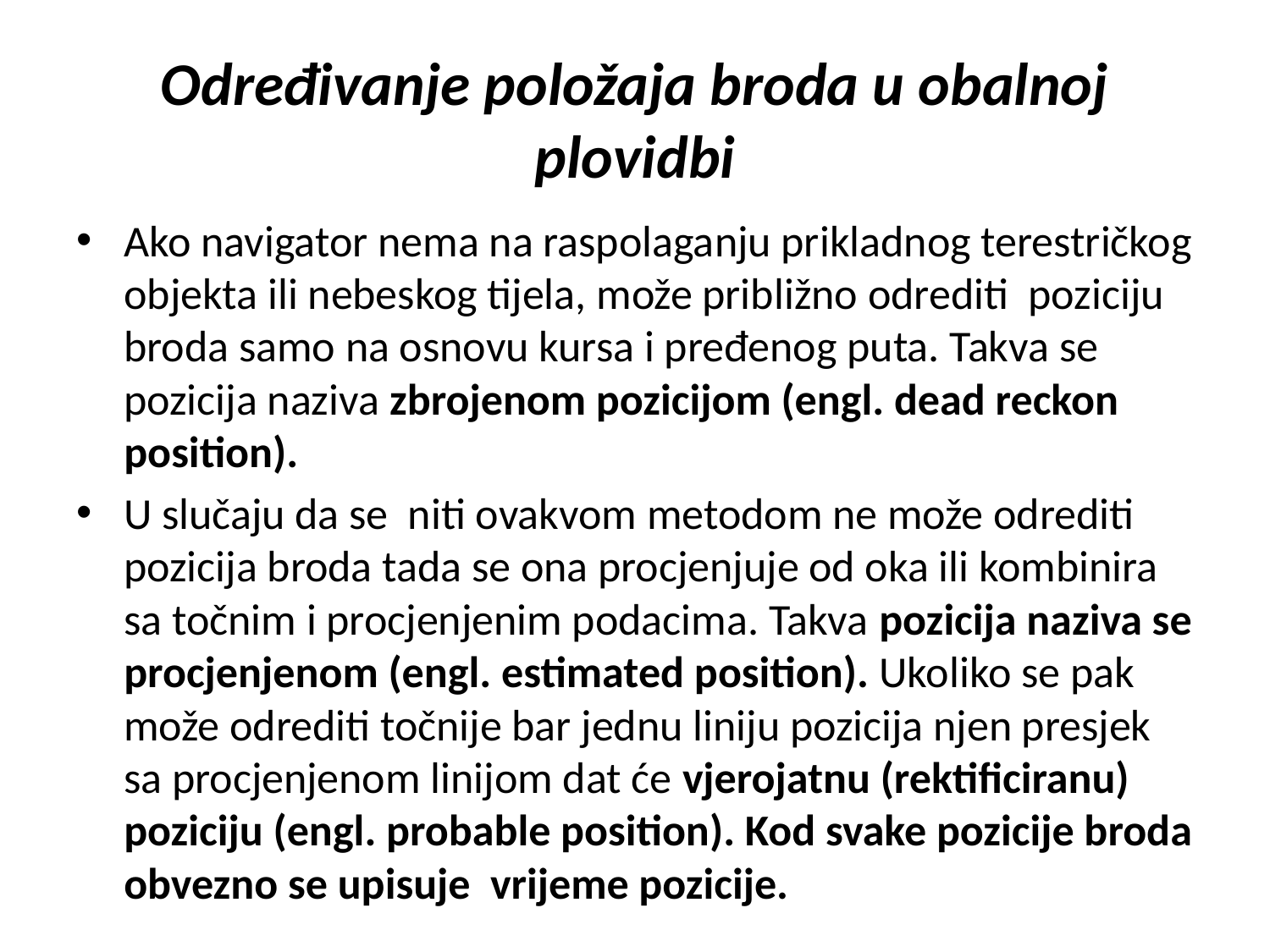

# Određivanje položaja broda u obalnoj plovidbi
Ako navigator nema na raspolaganju prikladnog terestričkog objekta ili nebeskog tijela, može približno odrediti  poziciju broda samo na osnovu kursa i pređenog puta. Takva se pozicija naziva zbrojenom pozicijom (engl. dead reckon position).
U slučaju da se  niti ovakvom metodom ne može odrediti pozicija broda tada se ona procjenjuje od oka ili kombinira sa točnim i procjenjenim podacima. Takva pozicija naziva se procjenjenom (engl. estimated position). Ukoliko se pak može odrediti točnije bar jednu liniju pozicija njen presjek sa procjenjenom linijom dat će vjerojatnu (rektificiranu) poziciju (engl. probable position). Kod svake pozicije broda obvezno se upisuje  vrijeme pozicije.